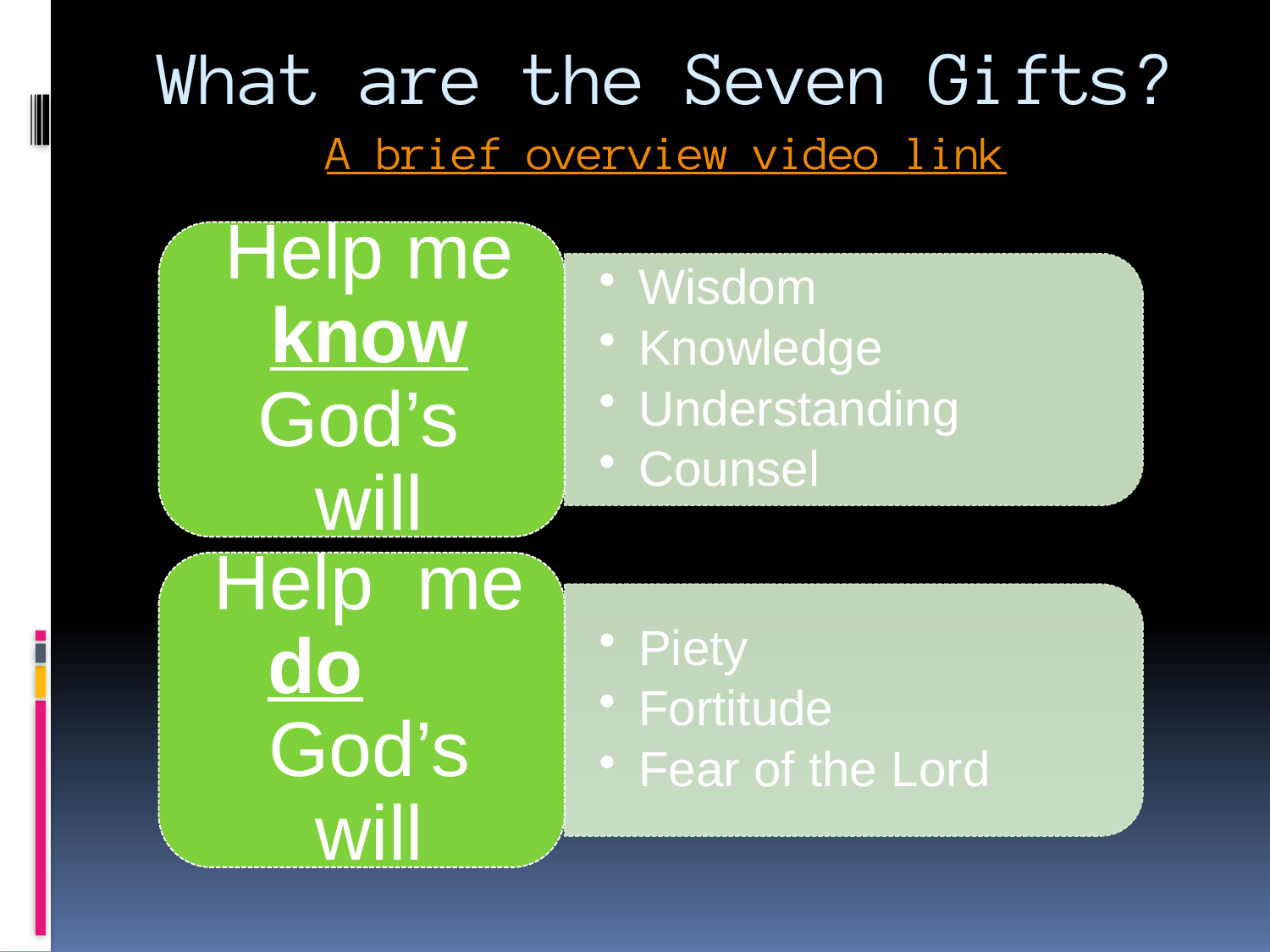

# What are the Seven Gifts? A brief overview video link
Wisdom
Knowledge
Understanding
Counsel
Help me know God’s  will
Piety
Fortitude
Fear of the Lord
Help  me do      God’s will